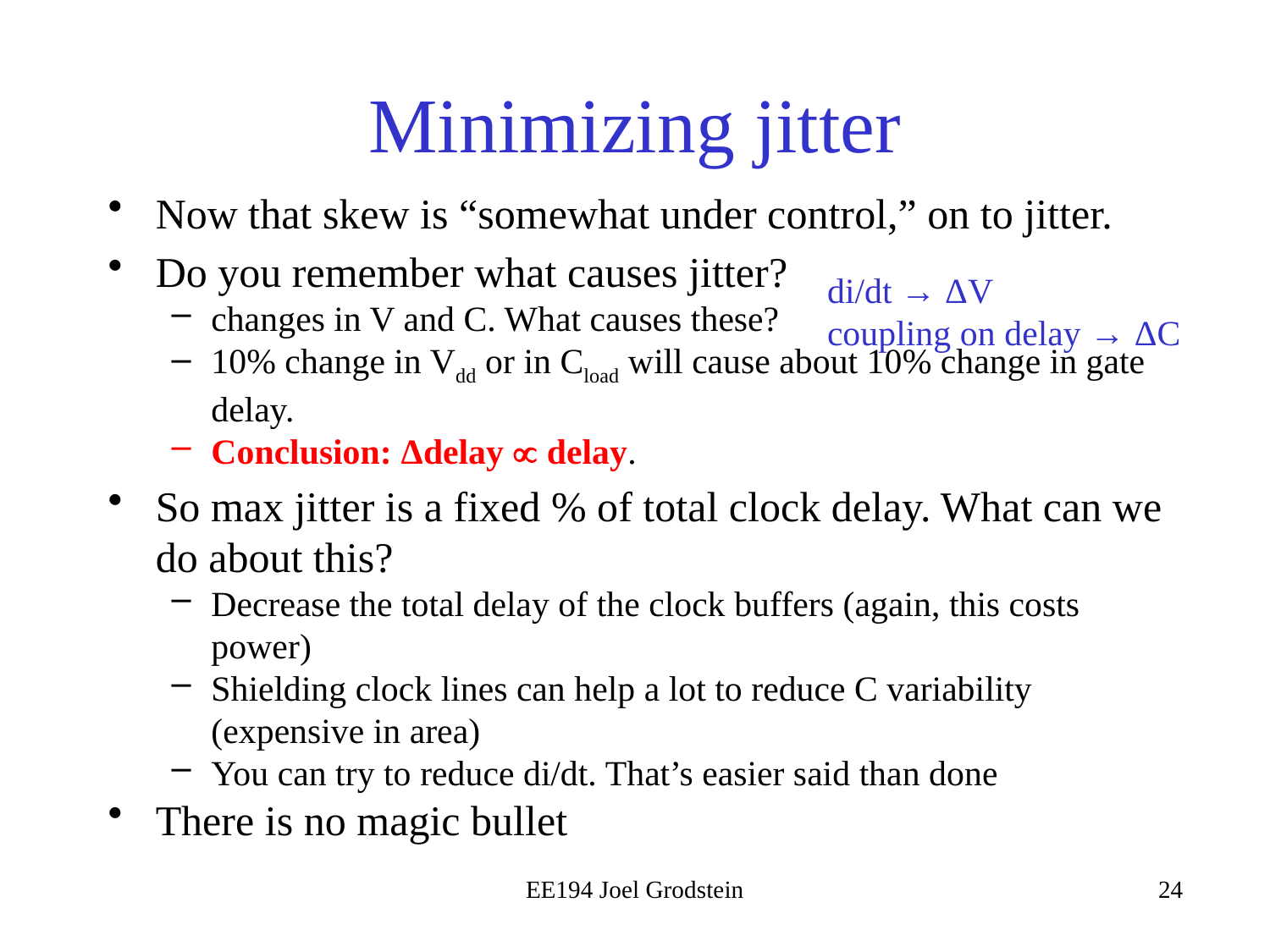

# Minimizing jitter
Now that skew is “somewhat under control,” on to jitter.
Do you remember what causes jitter?
changes in V and C. What causes these?
10% change in Vdd or in Cload will cause about 10% change in gate  delay.
Conclusion: Δdelay ∝ delay.
So max jitter is a fixed % of total clock delay. What can we do about this?
Decrease the total delay of the clock buffers (again, this costs power)
Shielding clock lines can help a lot to reduce C variability (expensive in area)
You can try to reduce di/dt. That’s easier said than done
There is no magic bullet

di/dt → ΔV
coupling on delay → ΔC
EE194 Joel Grodstein